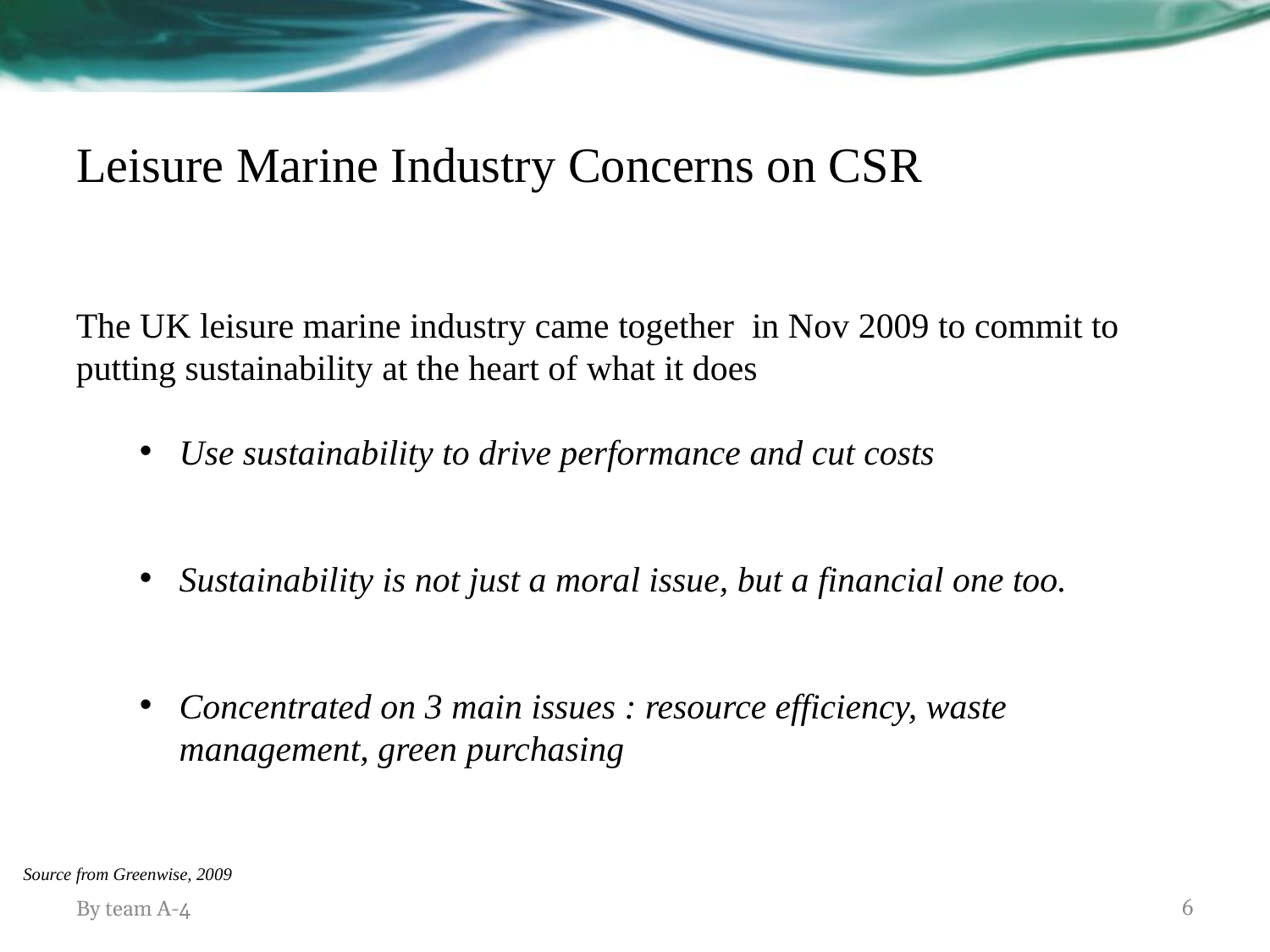

# Leisure Marine Industry Concerns on CSR
The UK leisure marine industry came together  in Nov 2009 to commit to putting sustainability at the heart of what it does

Use sustainability to drive performance and cut costs

Sustainability is not just a moral issue, but a financial one too.

Concentrated on 3 main issues : resource efficiency, waste management, green purchasing
Source from Greenwise, 2009
By team A-4
6